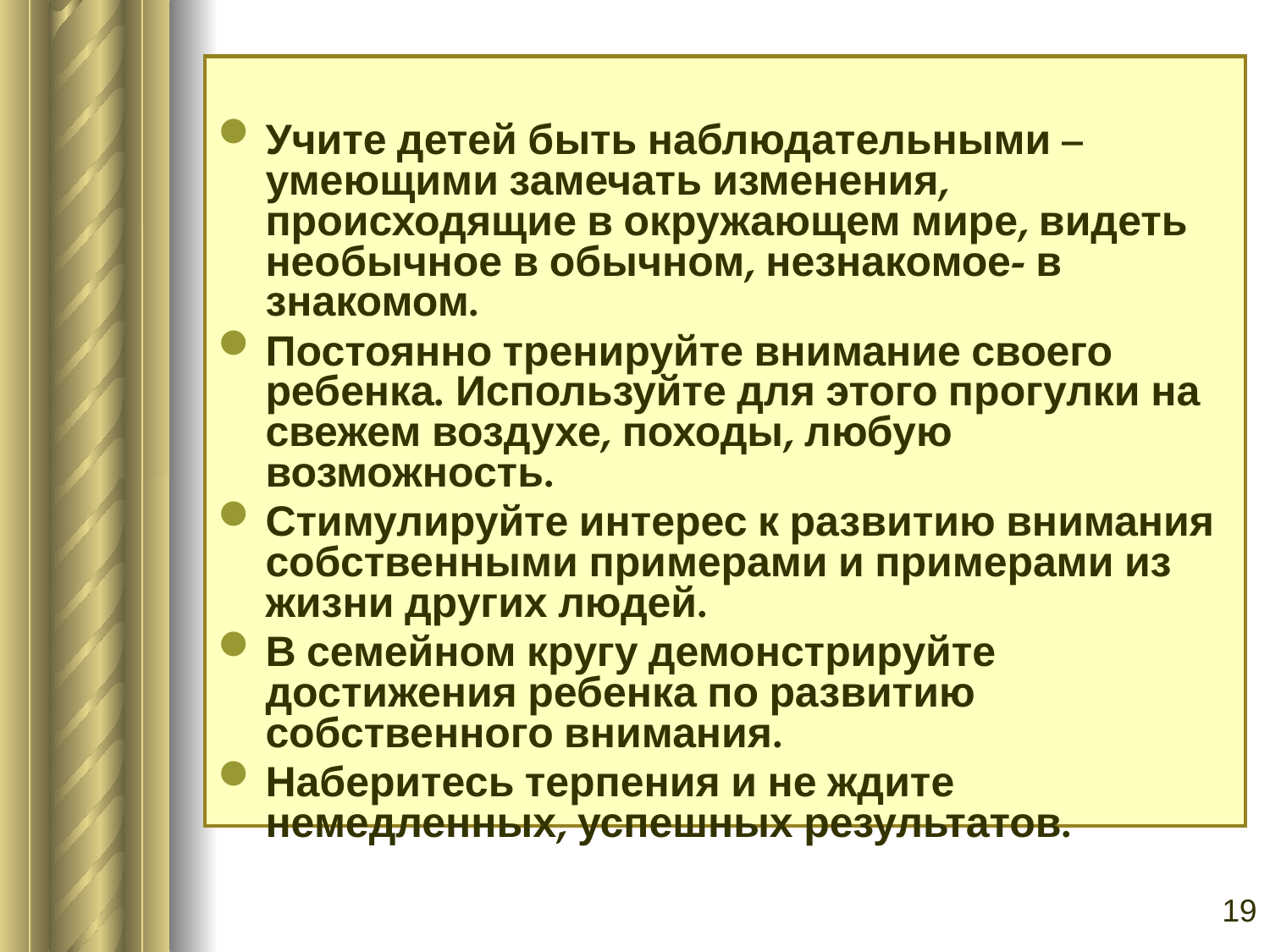

Учите детей быть наблюдательными – умеющими замечать изменения, происходящие в окружающем мире, видеть необычное в обычном, незнакомое- в знакомом.
Постоянно тренируйте внимание своего ребенка. Используйте для этого прогулки на свежем воздухе, походы, любую возможность.
Стимулируйте интерес к развитию внимания собственными примерами и примерами из жизни других людей.
В семейном кругу демонстрируйте достижения ребенка по развитию собственного внимания.
Наберитесь терпения и не ждите немедленных, успешных результатов.

19